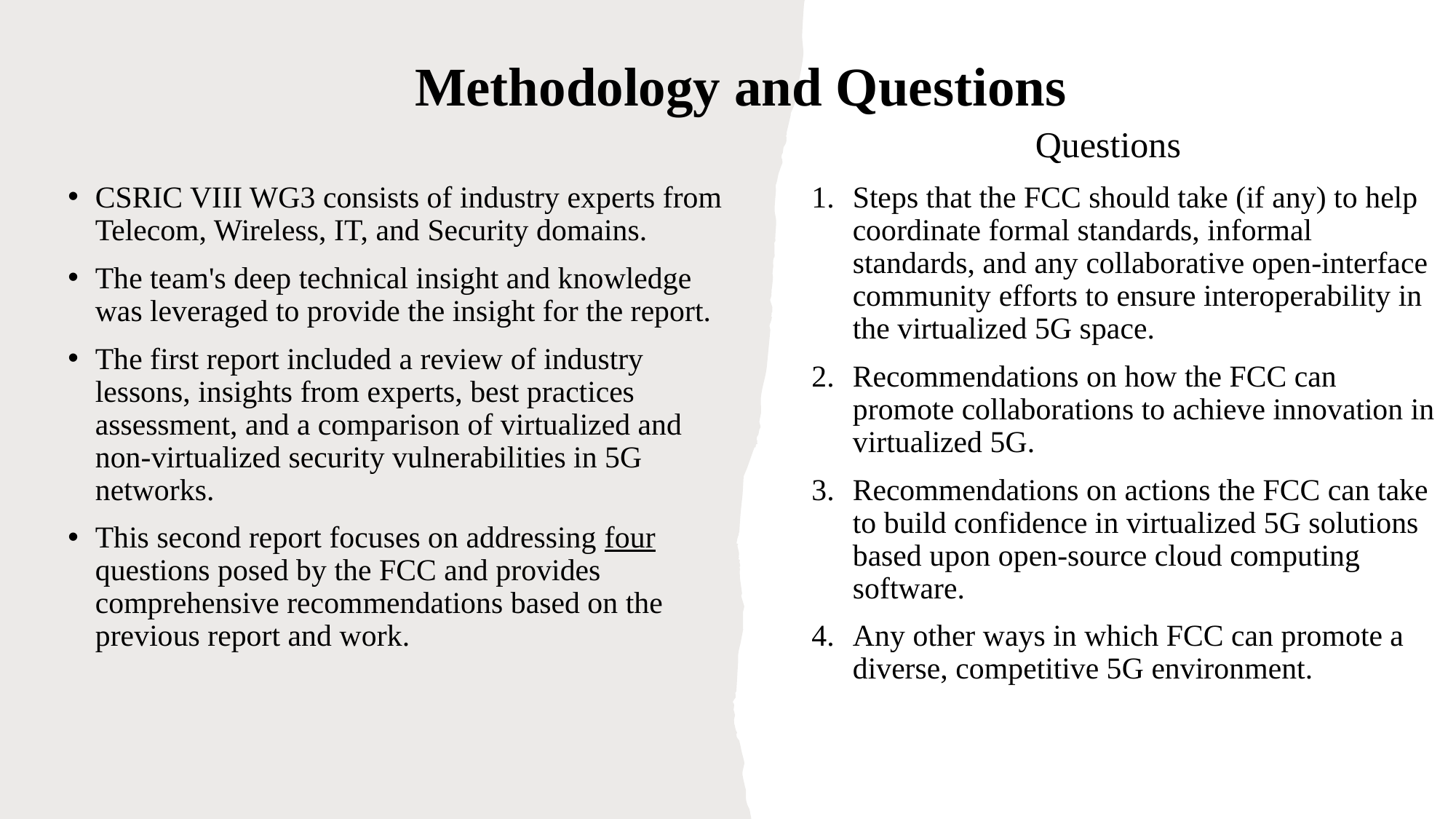

# Methodology and Questions
Questions
CSRIC VIII WG3 consists of industry experts from Telecom, Wireless, IT, and Security domains.
The team's deep technical insight and knowledge was leveraged to provide the insight for the report.
The first report included a review of industry lessons, insights from experts, best practices assessment, and a comparison of virtualized and non-virtualized security vulnerabilities in 5G networks.
This second report focuses on addressing four questions posed by the FCC and provides comprehensive recommendations based on the previous report and work.

Steps that the FCC should take (if any) to help coordinate formal standards, informal standards, and any collaborative open-interface community efforts to ensure interoperability in the virtualized 5G space.
Recommendations on how the FCC can promote collaborations to achieve innovation in virtualized 5G.
Recommendations on actions the FCC can take to build confidence in virtualized 5G solutions based upon open-source cloud computing software.
Any other ways in which FCC can promote a diverse, competitive 5G environment.